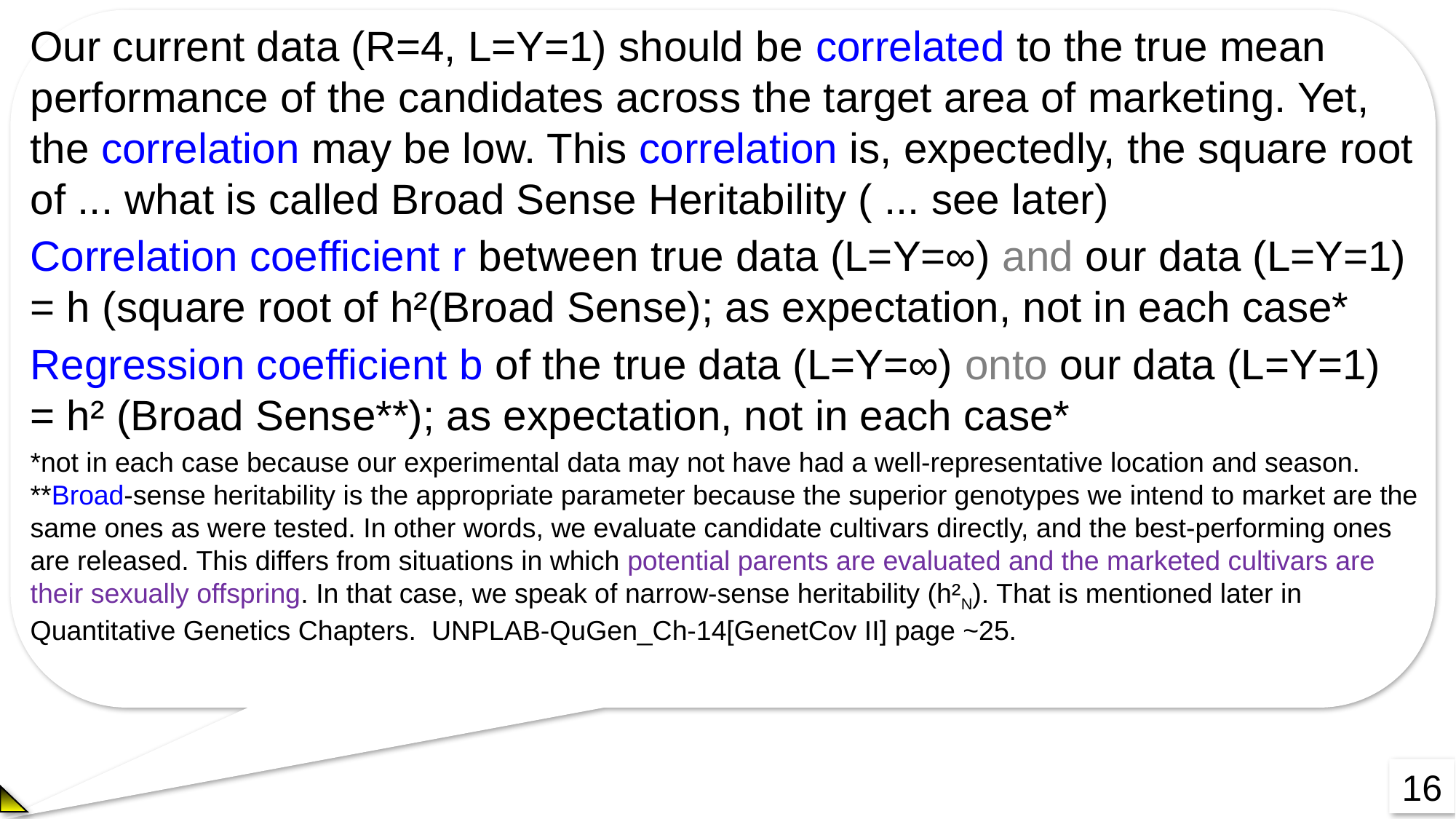

Our current data (R=4, L=Y=1) should be correlated to the true mean  performance of the candidates across the target area of marketing. Yet, the correlation may be low. This correlation is, expectedly, the square root of ... what is called Broad Sense Heritability ( ... see later)
Correlation coefficient r between true data (L=Y=∞) and our data (L=Y=1) = h (square root of h²(Broad Sense); as expectation, not in each case*
Regression coefficient b of the true data (L=Y=∞) onto our data (L=Y=1)
= h² (Broad Sense**); as expectation, not in each case*
*not in each case because our experimental data may not have had a well-representative location and season.
**Broad-sense heritability is the appropriate parameter because the superior genotypes we intend to market are the same ones as were tested. In other words, we evaluate candidate cultivars directly, and the best-performing ones are released. This differs from situations in which potential parents are evaluated and the marketed cultivars are their sexually offspring. In that case, we speak of narrow-sense heritability (h²N). That is mentioned later in Quantitative Genetics Chapters.  UNPLAB-QuGen_Ch-14[GenetCov II] page ~25.
16